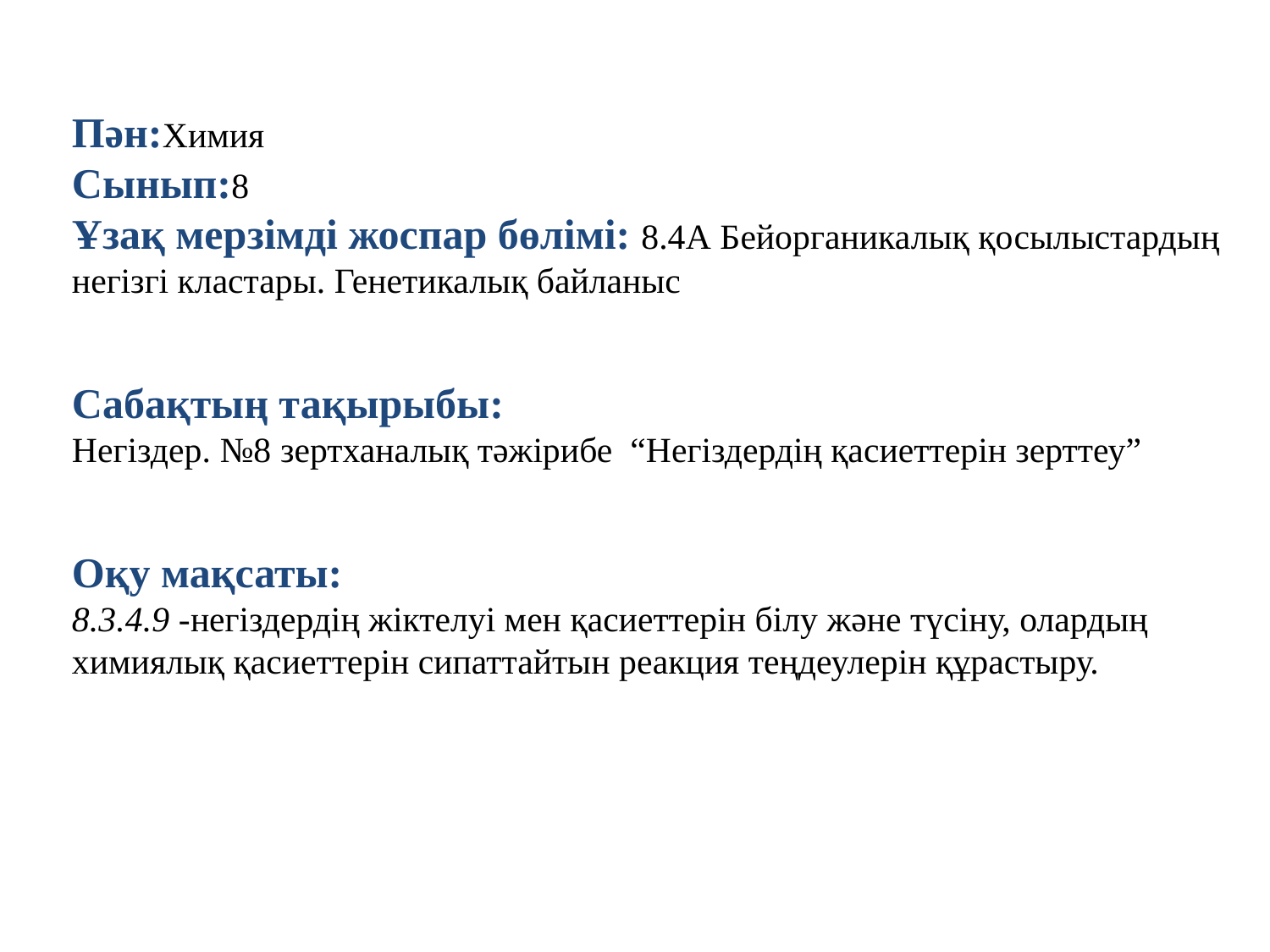

Пән:Химия
Сынып:8
Ұзақ мерзімді жоспар бөлімі: 8.4А Бейорганикалық қосылыстардың негізгі кластары. Генетикалық байланыс

Сабақтың тақырыбы:
Негіздер. №8 зертханалық тәжірибе  “Негіздердің қасиеттерін зерттеу”

Оқу мақсаты:
8.3.4.9 -негіздердің жіктелуі мен қасиеттерін білу және түсіну, олардың химиялық қасиеттерін сипаттайтын реакция теңдеулерін құрастыру.

#